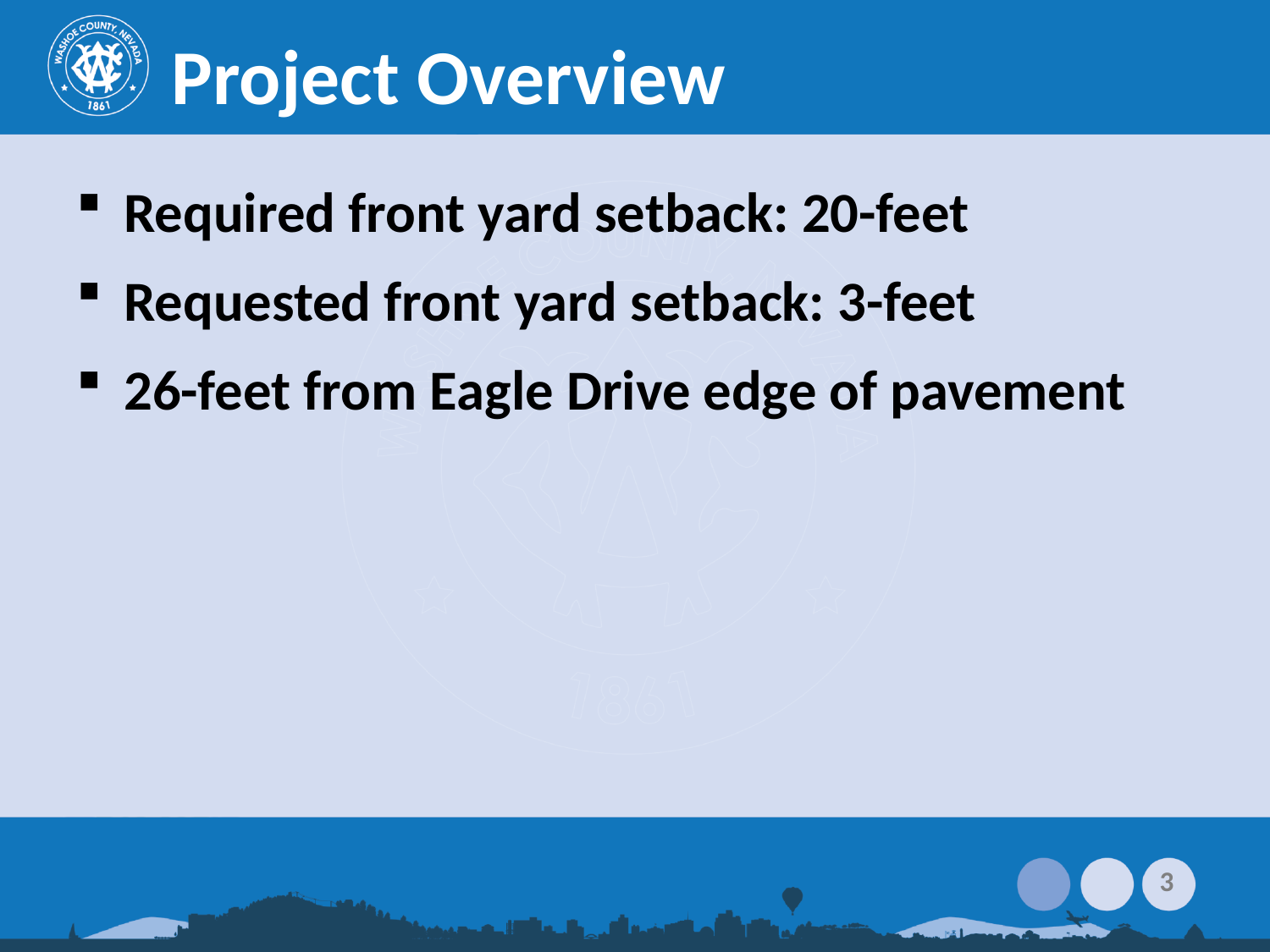

# Project Overview
Required front yard setback: 20-feet
Requested front yard setback: 3-feet
26-feet from Eagle Drive edge of pavement